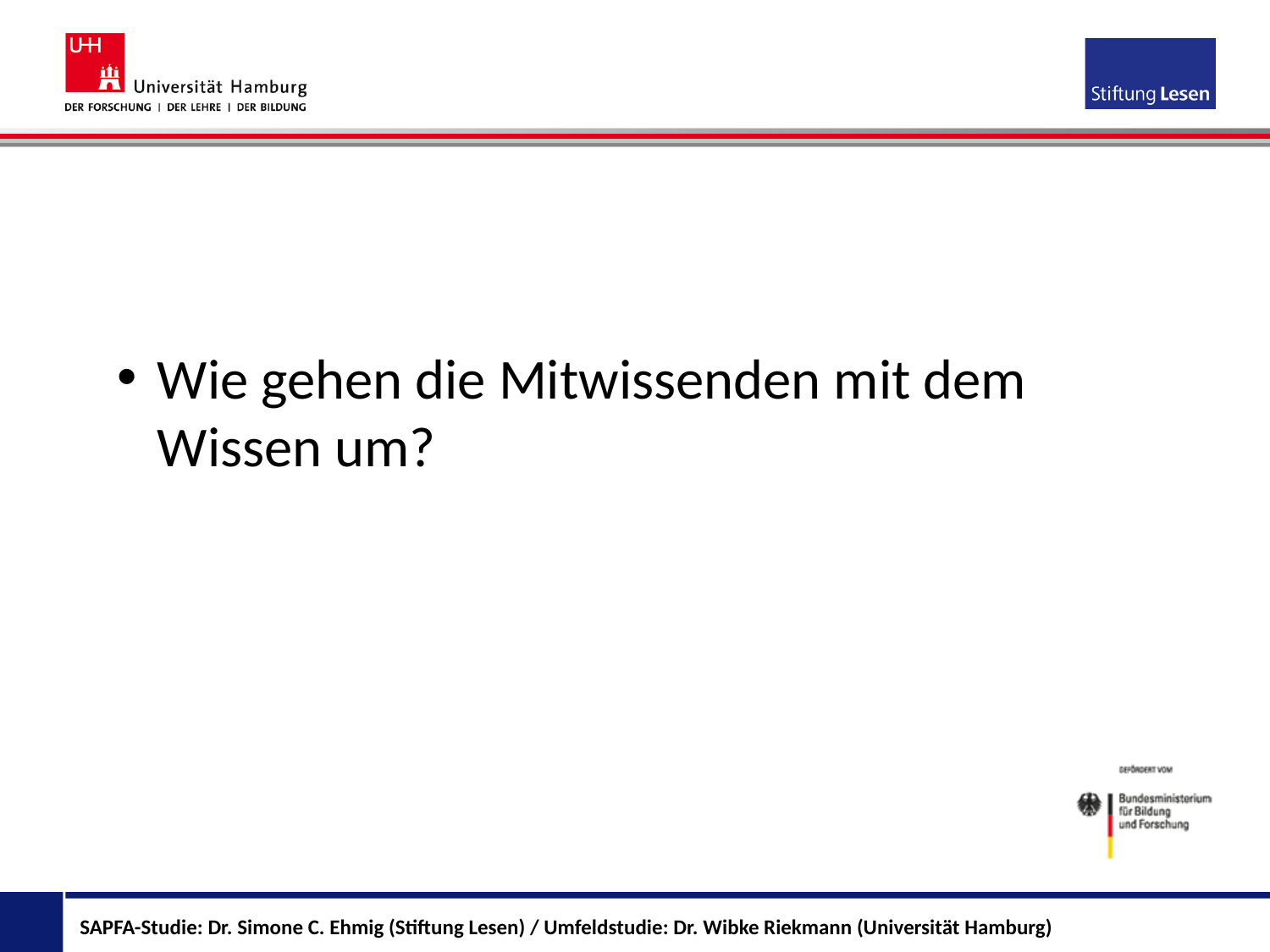

Wie gehen die Mitwissenden mit dem Wissen um?